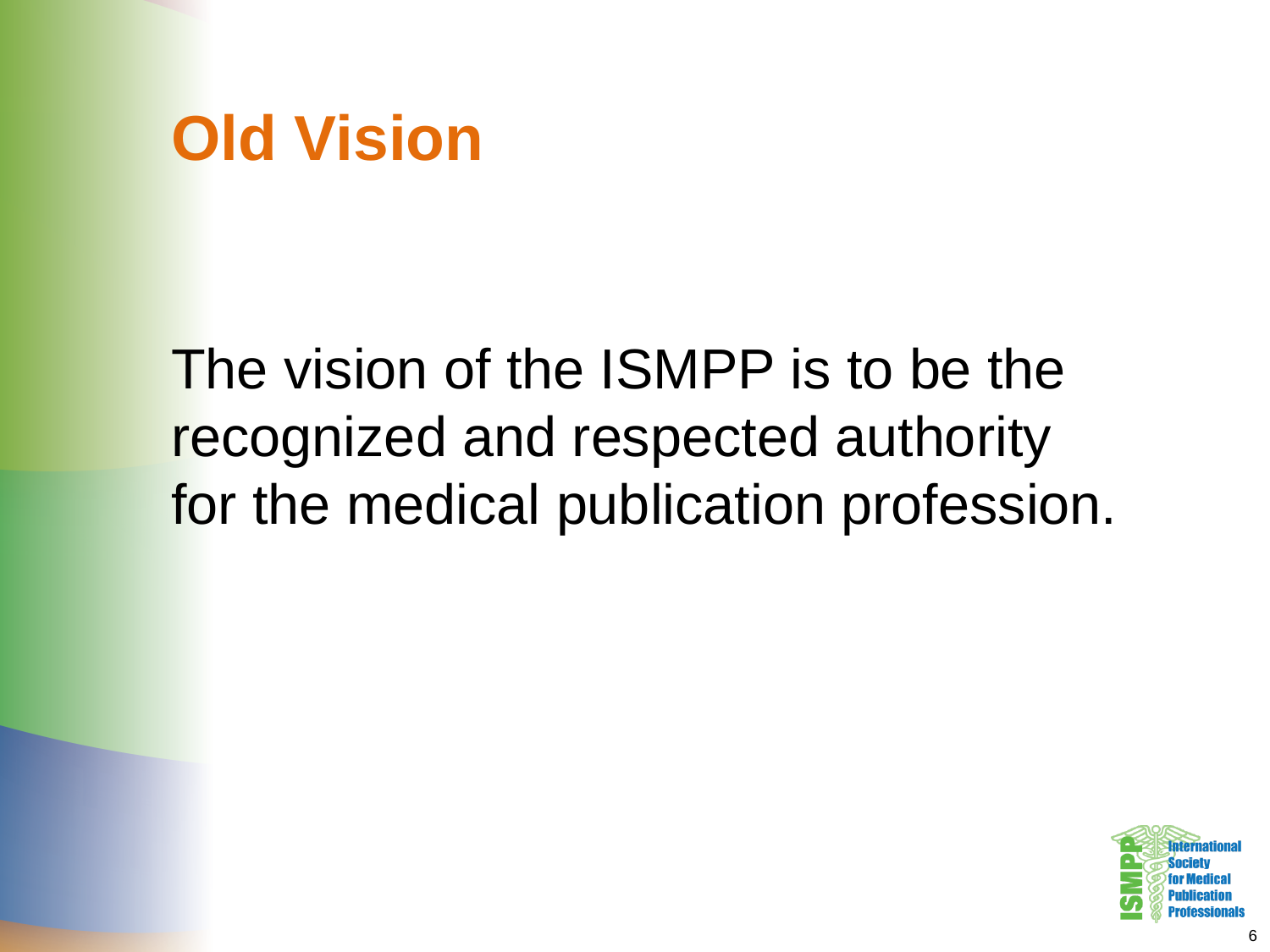

# Old Vision

The vision of the ISMPP is to be the recognized and respected authority for the medical publication profession.
6